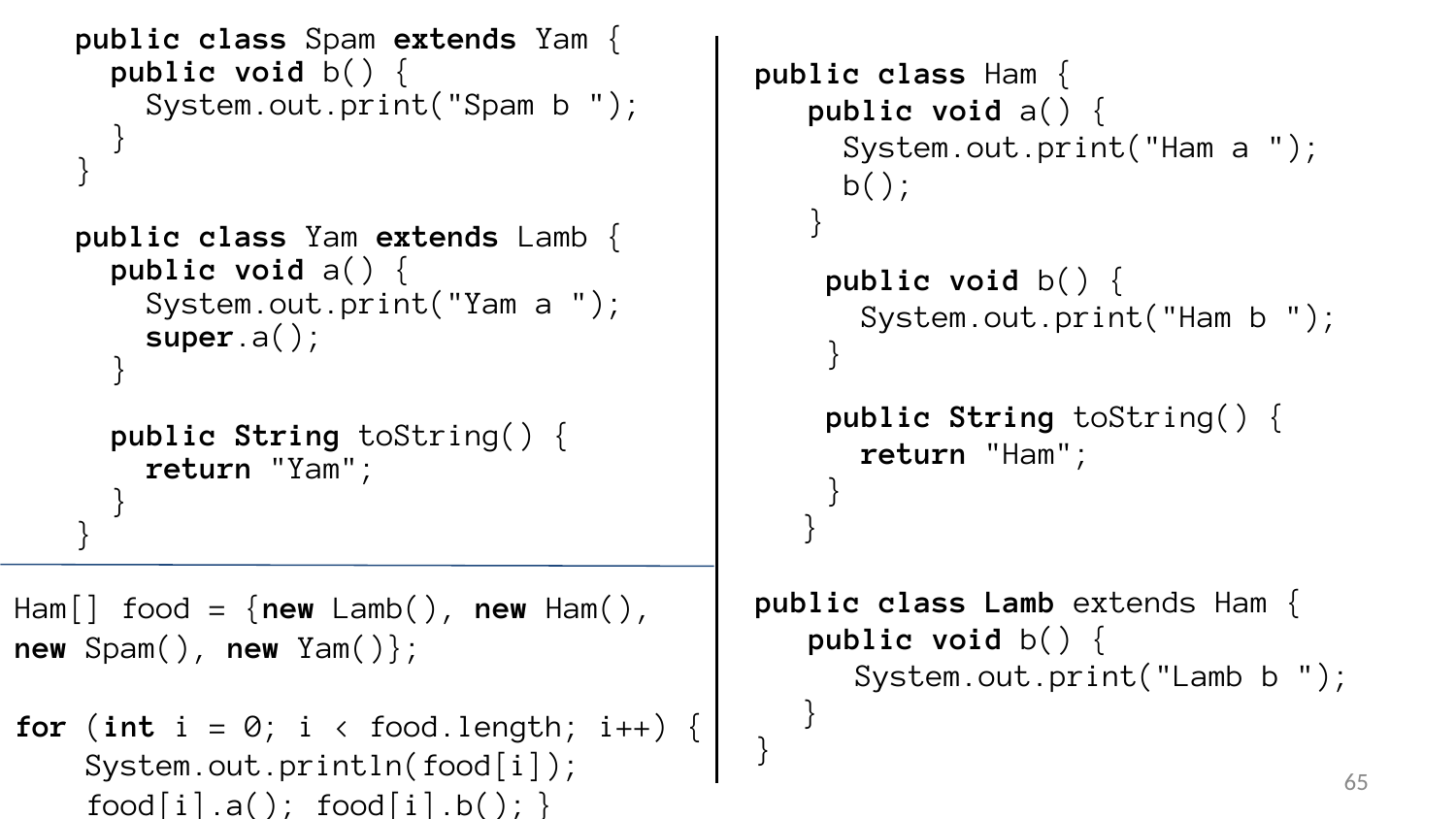

public class Spam extends Yam {
  public void b() {
    System.out.print("Spam b ");
  }
}

public class Yam extends Lamb {
  public void a() {
    System.out.print("Yam a ");
    super.a();
  }

  public String toString() {
    return "Yam";
  }
}
public class Ham {
   public void a() {
     System.out.print("Ham a ");
     b();
   }

    public void b() {
      System.out.print("Ham b ");
    }

    public String toString() {
      return "Ham";
    }
}

public class Lamb extends Ham {
   public void b() {
   System.out.print("Lamb b ");
}
}

Ham[] food = {new Lamb(), new Ham(),
new Spam(), new Yam()};

for (int i = 0; i < food.length; i++) {
    System.out.println(food[i]);
    food[i].a(); food[i].b(); }
65